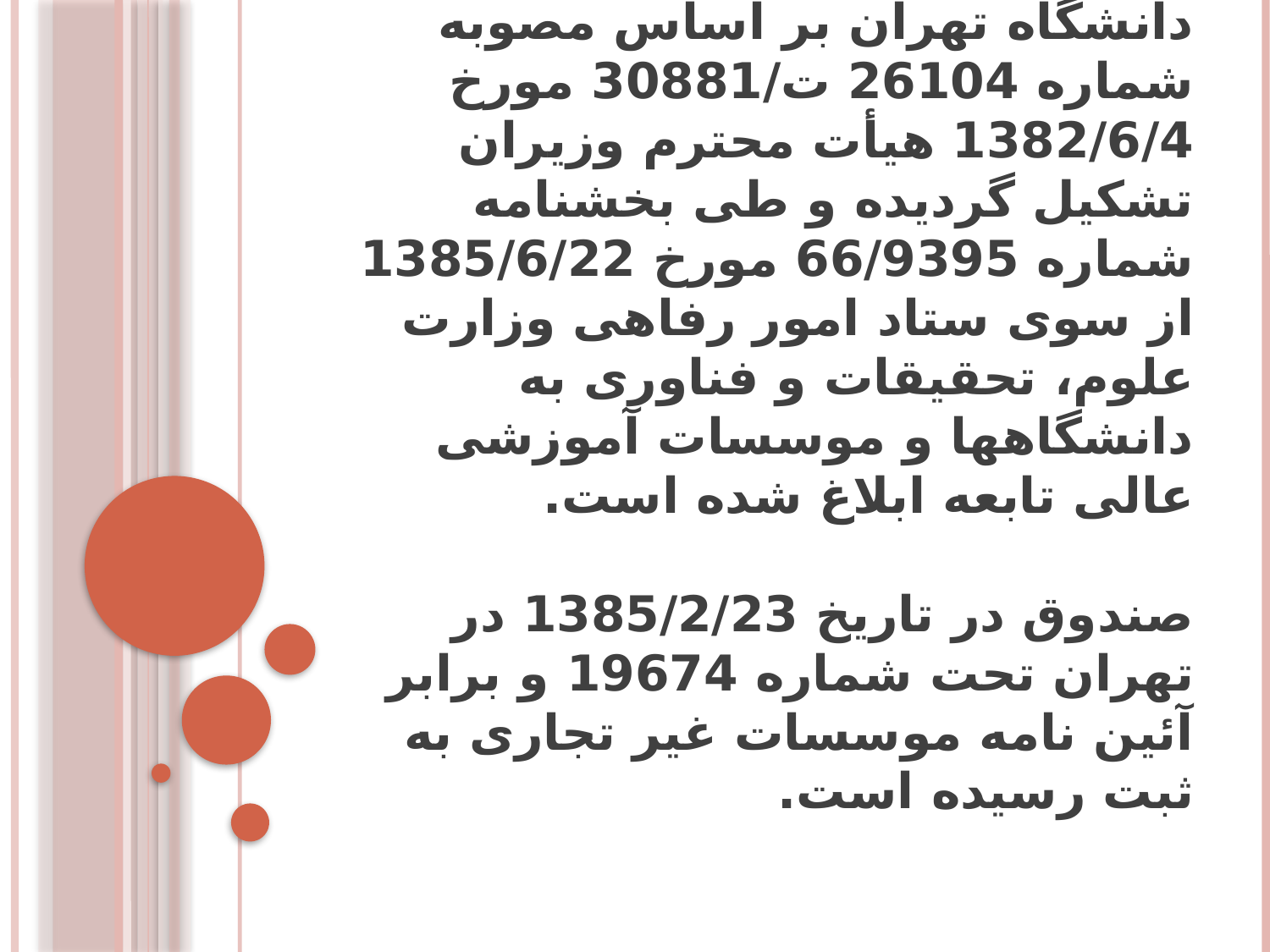

# صندوق رفاه اعضای هیأت علمی دانشگاه تهران بر اساس مصوبه شماره 26104 ت/30881 مورخ 1382/6/4 هیأت محترم وزیران تشکیل گردیده و طی بخشنامه شماره 66/9395 مورخ 1385/6/22 از سوی ستاد امور رفاهی وزارت علوم، تحقیقات و فناوری به دانشگاهها و موسسات آموزشی عالی تابعه ابلاغ شده است. صندوق در تاریخ 1385/2/23 در تهران تحت شماره 19674 و برابر آئین نامه موسسات غیر تجاری به ثبت رسیده است.